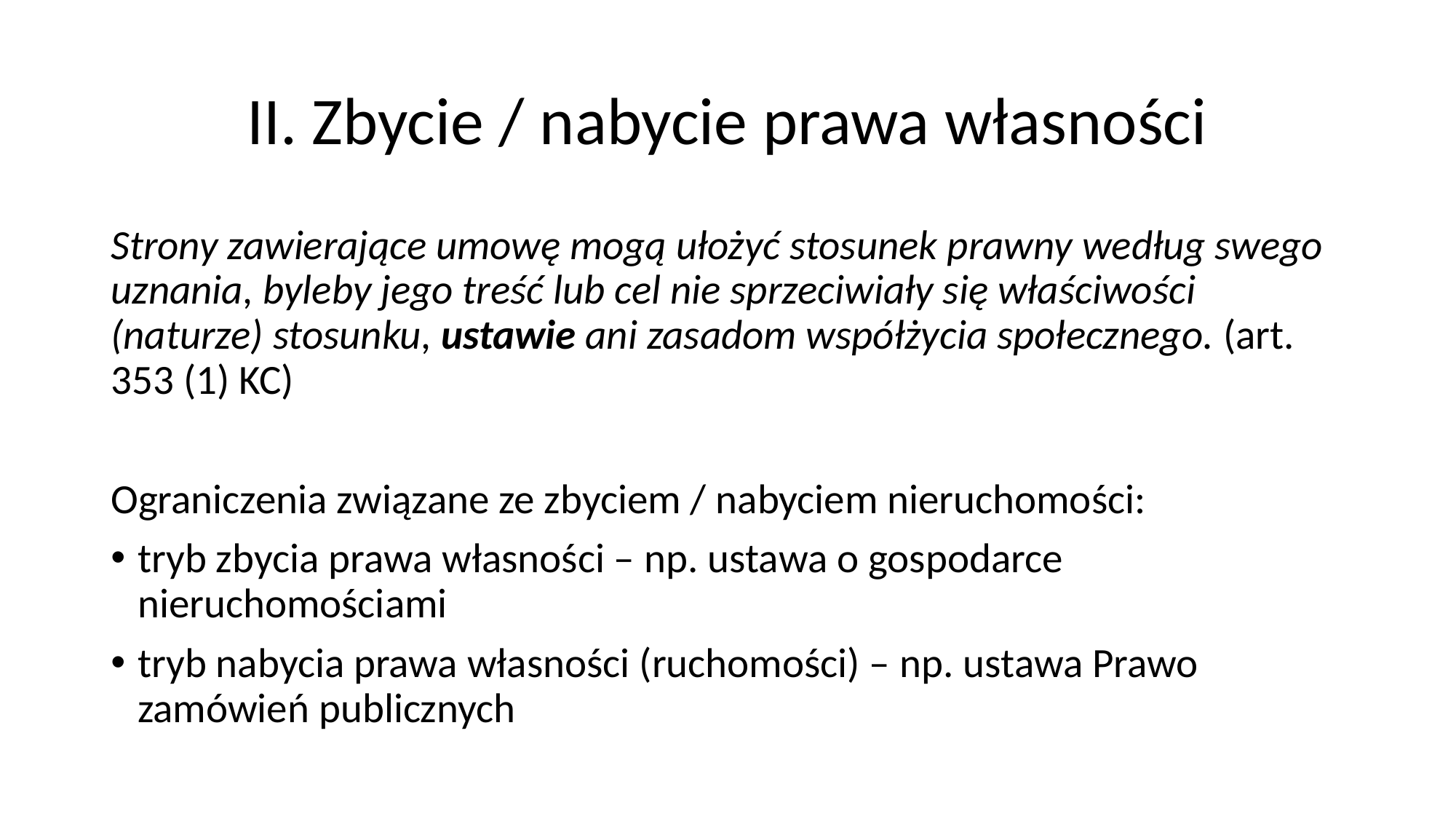

# II. Zbycie / nabycie prawa własności
Strony zawierające umowę mogą ułożyć stosunek prawny według swego uznania, byleby jego treść lub cel nie sprzeciwiały się właściwości (naturze) stosunku, ustawie ani zasadom współżycia społecznego. (art. 353 (1) KC)

Ograniczenia związane ze zbyciem / nabyciem nieruchomości:
tryb zbycia prawa własności – np. ustawa o gospodarce nieruchomościami
tryb nabycia prawa własności (ruchomości) – np. ustawa Prawo zamówień publicznych